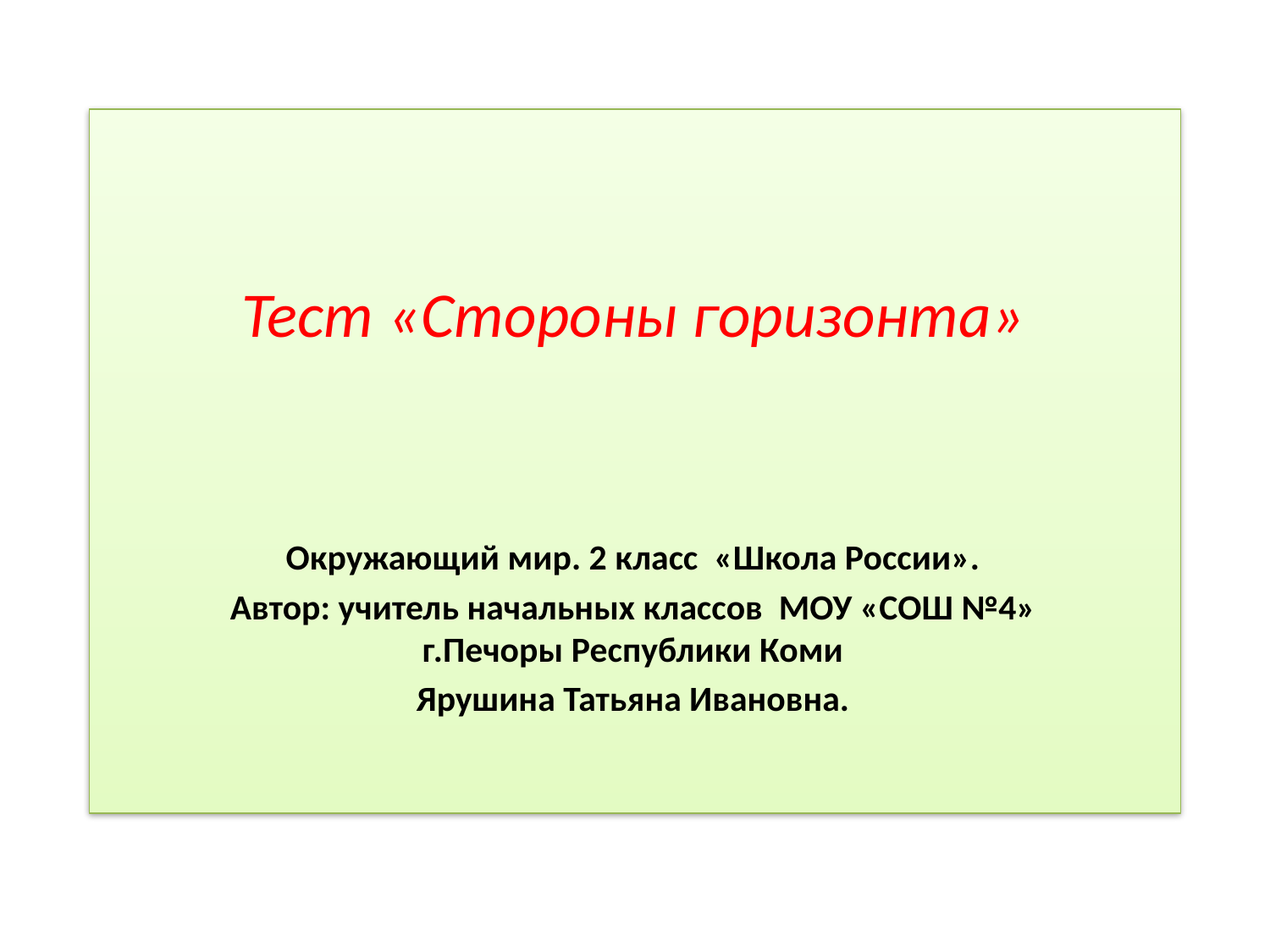

#
Тест «Стороны горизонта»

Окружающий мир. 2 класс  «Школа России».
Автор: учитель начальных классов  МОУ «СОШ №4» г.Печоры Республики Коми
Ярушина Татьяна Ивановна.